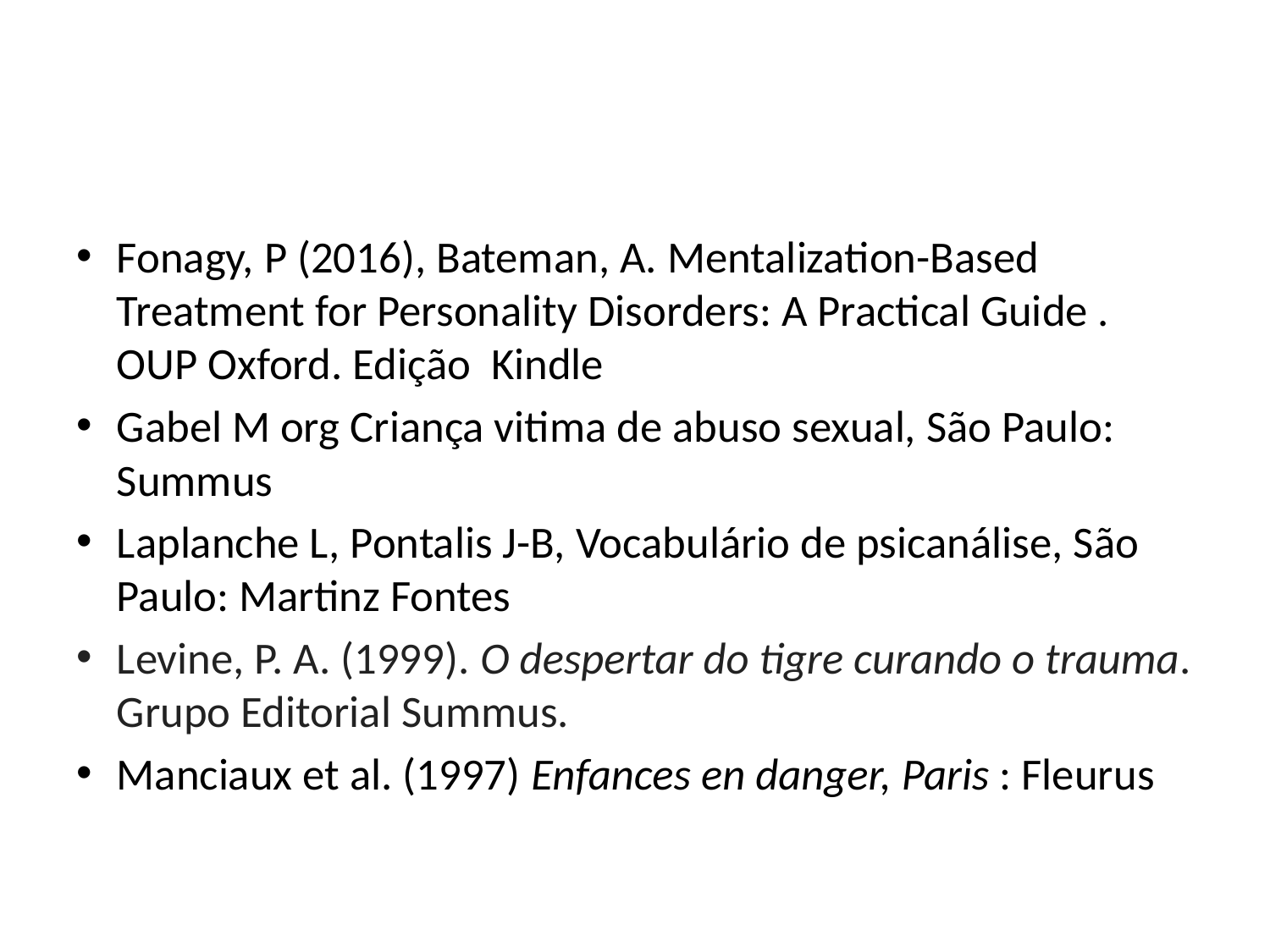

#
Fonagy, P (2016), Bateman, A. Mentalization-Based Treatment for Personality Disorders: A Practical Guide . OUP Oxford. Edição  Kindle
Gabel M org Criança vitima de abuso sexual, São Paulo: Summus
Laplanche L, Pontalis J-B, Vocabulário de psicanálise, São Paulo: Martinz Fontes
Levine, P. A. (1999). O despertar do tigre curando o trauma. Grupo Editorial Summus.
Manciaux et al. (1997) Enfances en danger, Paris : Fleurus